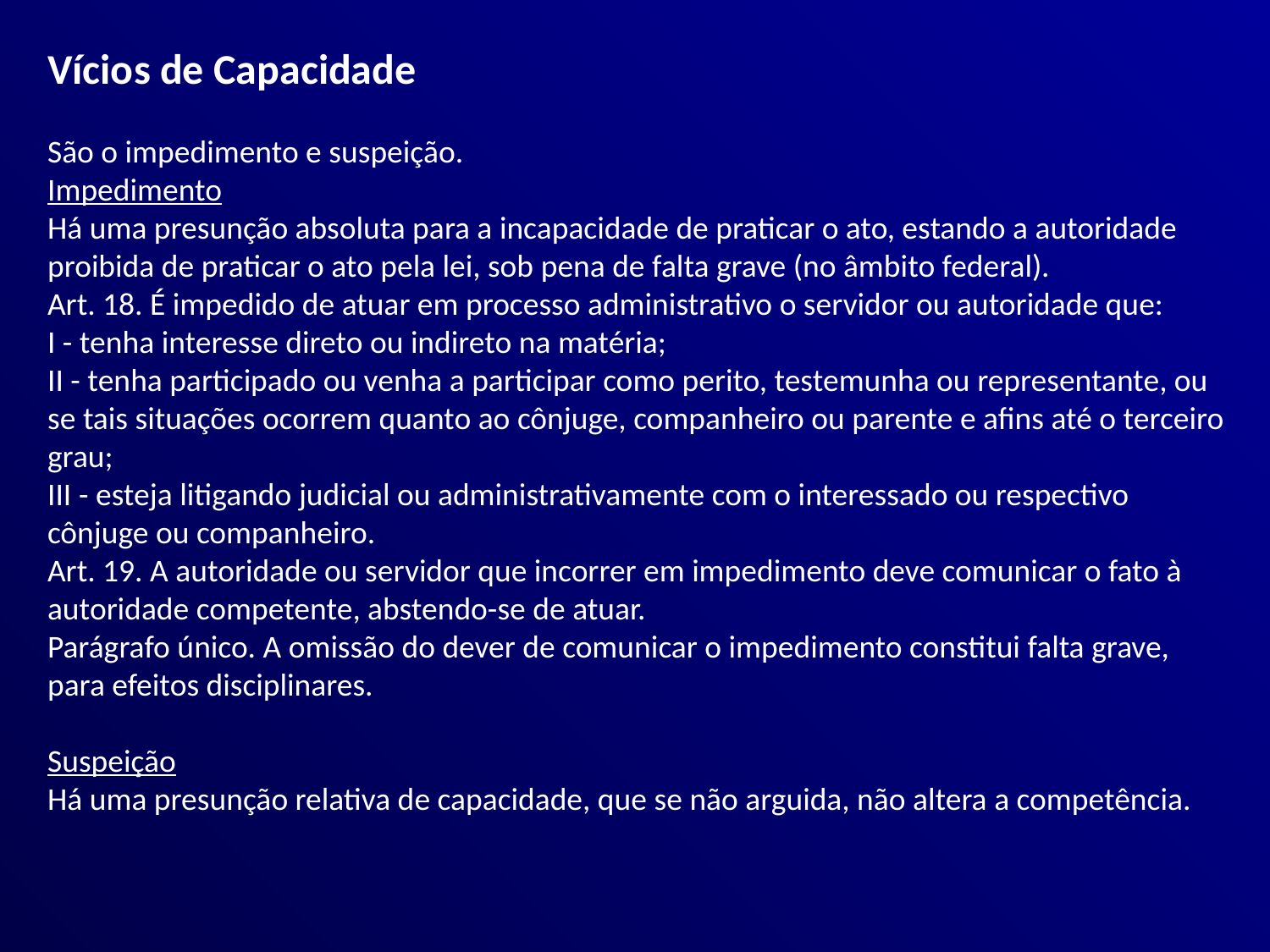

Vícios de Capacidade

São o impedimento e suspeição.
Impedimento
Há uma presunção absoluta para a incapacidade de praticar o ato, estando a autoridade proibida de praticar o ato pela lei, sob pena de falta grave (no âmbito federal).
Art. 18. É impedido de atuar em processo administrativo o servidor ou autoridade que:
I - tenha interesse direto ou indireto na matéria;
II - tenha participado ou venha a participar como perito, testemunha ou representante, ou se tais situações ocorrem quanto ao cônjuge, companheiro ou parente e afins até o terceiro grau;
III - esteja litigando judicial ou administrativamente com o interessado ou respectivo cônjuge ou companheiro.
Art. 19. A autoridade ou servidor que incorrer em impedimento deve comunicar o fato à autoridade competente, abstendo-se de atuar.
Parágrafo único. A omissão do dever de comunicar o impedimento constitui falta grave, para efeitos disciplinares.

Suspeição
Há uma presunção relativa de capacidade, que se não arguida, não altera a competência.